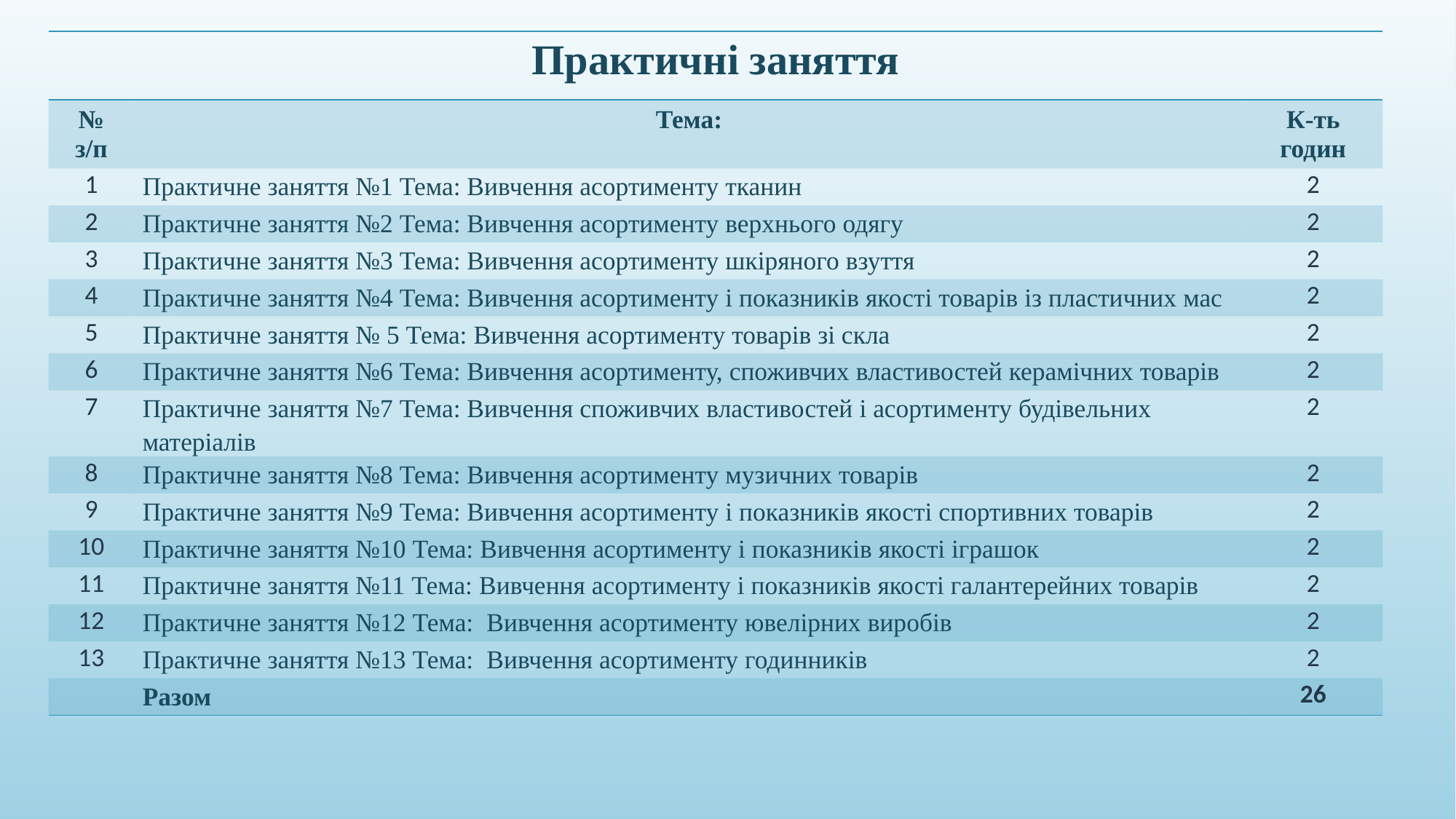

| Практичні заняття |  |  |
| --- | --- | --- |
| № з/п | Тема: | К-ть годин |
| 1 | Практичне заняття №1 Тема: Вивчення асортименту тканин | 2 |
| 2 | Практичне заняття №2 Тема: Вивчення асортименту верхнього одягу | 2 |
| 3 | Практичне заняття №3 Тема: Вивчення асортименту шкіряного взуття | 2 |
| 4 | Практичне заняття №4 Тема: Вивчення асортименту і показників якості товарів із пластичних мас | 2 |
| 5 | Практичне заняття № 5 Тема: Вивчення асортименту товарів зі скла | 2 |
| 6 | Практичне заняття №6 Тема: Вивчення асортименту, споживчих властивостей керамічних товарів | 2 |
| 7 | Практичне заняття №7 Тема: Вивчення споживчих властивостей і асортименту будівельних матеріалів | 2 |
| 8 | Практичне заняття №8 Тема: Вивчення асортименту музичних товарів | 2 |
| 9 | Практичне заняття №9 Тема: Вивчення асортименту і показників якості спортивних товарів | 2 |
| 10 | Практичне заняття №10 Тема: Вивчення асортименту і показників якості іграшок | 2 |
| 11 | Практичне заняття №11 Тема: Вивчення асортименту і показників якості галантерейних товарів | 2 |
| 12 | Практичне заняття №12 Тема: Вивчення асортименту ювелірних виробів | 2 |
| 13 | Практичне заняття №13 Тема: Вивчення асортименту годинників | 2 |
|  | Разом | 26 |